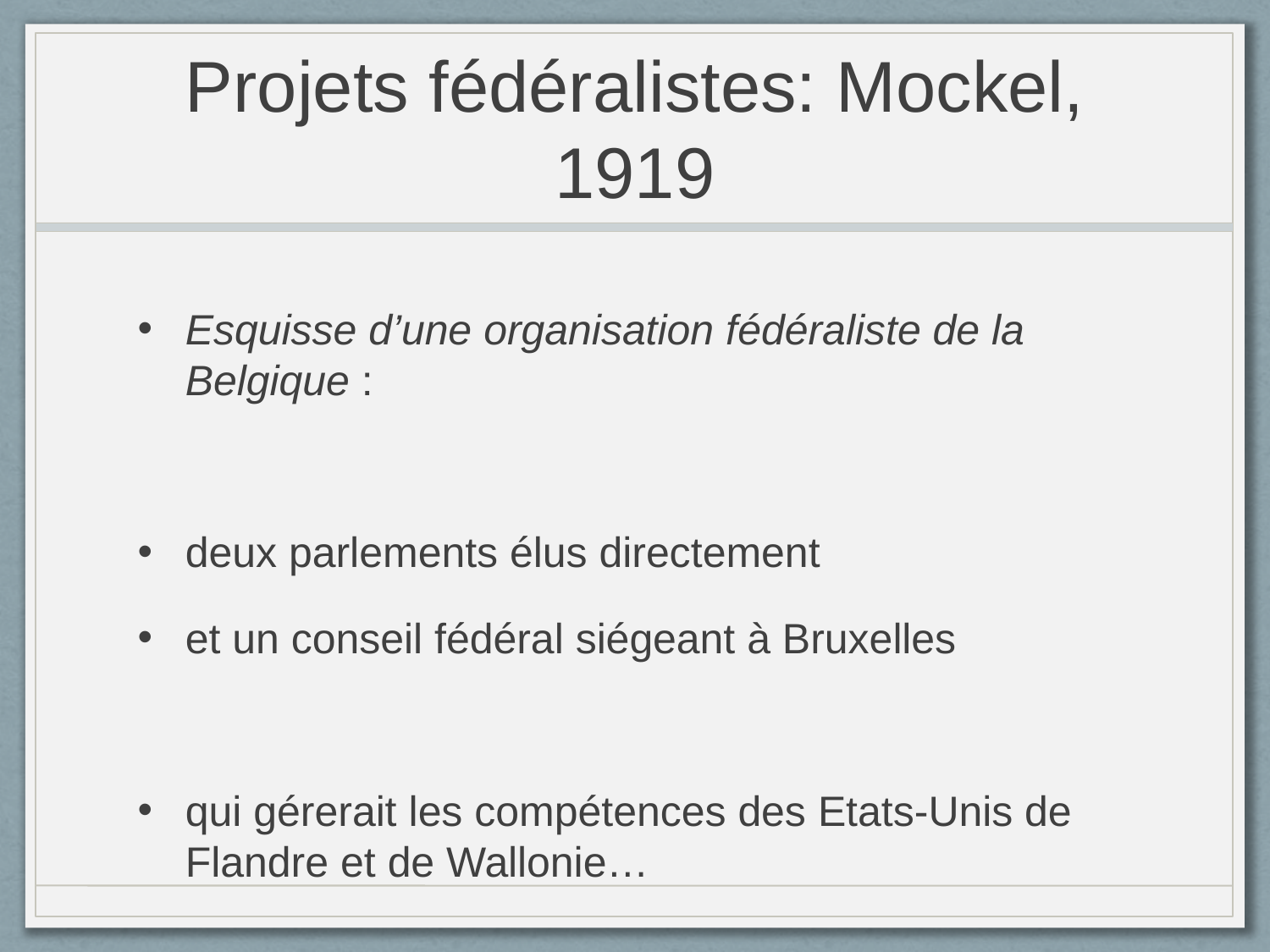

# Projets fédéralistes: Mockel, 1919
Esquisse d’une organisation fédéraliste de la Belgique :

deux parlements élus directement
et un conseil fédéral siégeant à Bruxelles

qui gérerait les compétences des Etats-Unis de Flandre et de Wallonie…